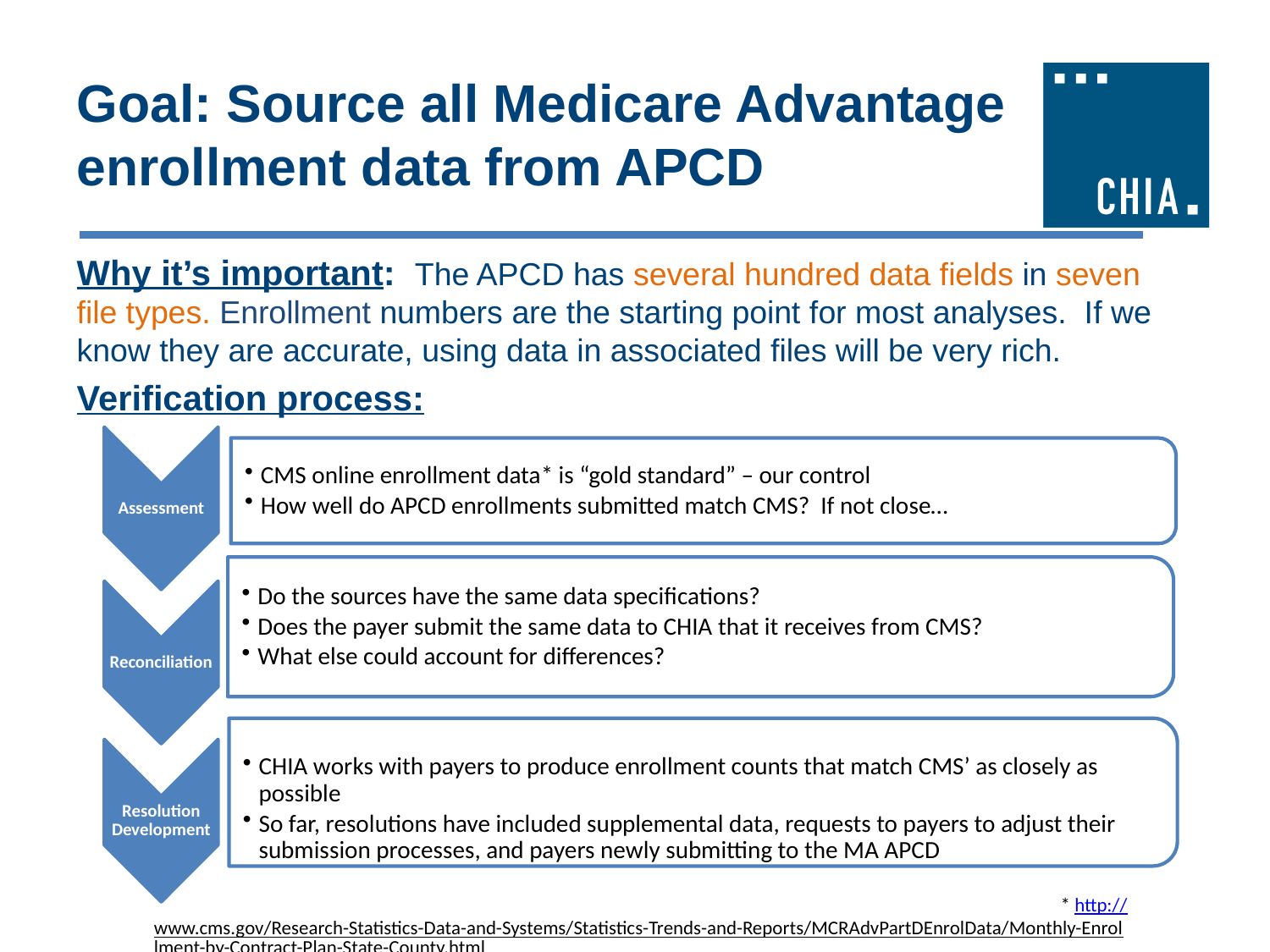

# Goal: Source all Medicare Advantage enrollment data from APCD
Why it’s important:  The APCD has several hundred data fields in seven file types. Enrollment numbers are the starting point for most analyses.  If we know they are accurate, using data in associated files will be very rich.
Verification process:

Assessment
CMS online enrollment data* is “gold standard” – our control
How well do APCD enrollments submitted match CMS?  If not close…
Reconciliation
Do the sources have the same data specifications?
Does the payer submit the same data to CHIA that it receives from CMS?
What else could account for differences?
Resolution Development

CHIA works with payers to produce enrollment counts that match CMS’ as closely as possible
So far, resolutions have included supplemental data, requests to payers to adjust their submission processes, and payers newly submitting to the MA APCD
* http://www.cms.gov/Research-Statistics-Data-and-Systems/Statistics-Trends-and-Reports/MCRAdvPartDEnrolData/Monthly-Enrollment-by-Contract-Plan-State-County.html